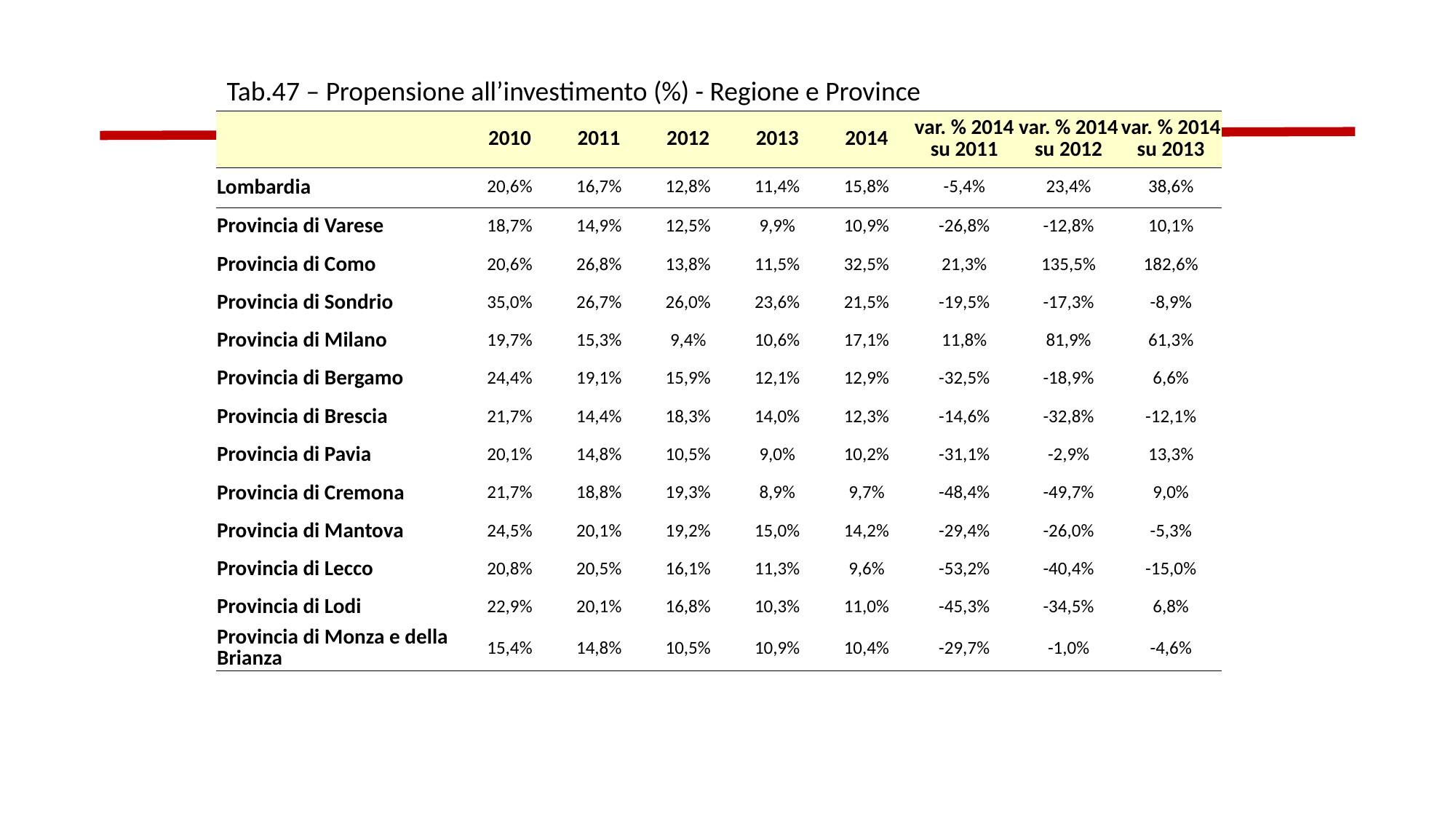

Tab.47 – Propensione all’investimento (%) - Regione e Province
|  | 2010 | 2011 | 2012 | 2013 | 2014 | var. % 2014 su 2011 | var. % 2014 su 2012 | var. % 2014 su 2013 |
| --- | --- | --- | --- | --- | --- | --- | --- | --- |
| Lombardia | 20,6% | 16,7% | 12,8% | 11,4% | 15,8% | -5,4% | 23,4% | 38,6% |
| Provincia di Varese | 18,7% | 14,9% | 12,5% | 9,9% | 10,9% | -26,8% | -12,8% | 10,1% |
| Provincia di Como | 20,6% | 26,8% | 13,8% | 11,5% | 32,5% | 21,3% | 135,5% | 182,6% |
| Provincia di Sondrio | 35,0% | 26,7% | 26,0% | 23,6% | 21,5% | -19,5% | -17,3% | -8,9% |
| Provincia di Milano | 19,7% | 15,3% | 9,4% | 10,6% | 17,1% | 11,8% | 81,9% | 61,3% |
| Provincia di Bergamo | 24,4% | 19,1% | 15,9% | 12,1% | 12,9% | -32,5% | -18,9% | 6,6% |
| Provincia di Brescia | 21,7% | 14,4% | 18,3% | 14,0% | 12,3% | -14,6% | -32,8% | -12,1% |
| Provincia di Pavia | 20,1% | 14,8% | 10,5% | 9,0% | 10,2% | -31,1% | -2,9% | 13,3% |
| Provincia di Cremona | 21,7% | 18,8% | 19,3% | 8,9% | 9,7% | -48,4% | -49,7% | 9,0% |
| Provincia di Mantova | 24,5% | 20,1% | 19,2% | 15,0% | 14,2% | -29,4% | -26,0% | -5,3% |
| Provincia di Lecco | 20,8% | 20,5% | 16,1% | 11,3% | 9,6% | -53,2% | -40,4% | -15,0% |
| Provincia di Lodi | 22,9% | 20,1% | 16,8% | 10,3% | 11,0% | -45,3% | -34,5% | 6,8% |
| Provincia di Monza e della Brianza | 15,4% | 14,8% | 10,5% | 10,9% | 10,4% | -29,7% | -1,0% | -4,6% |